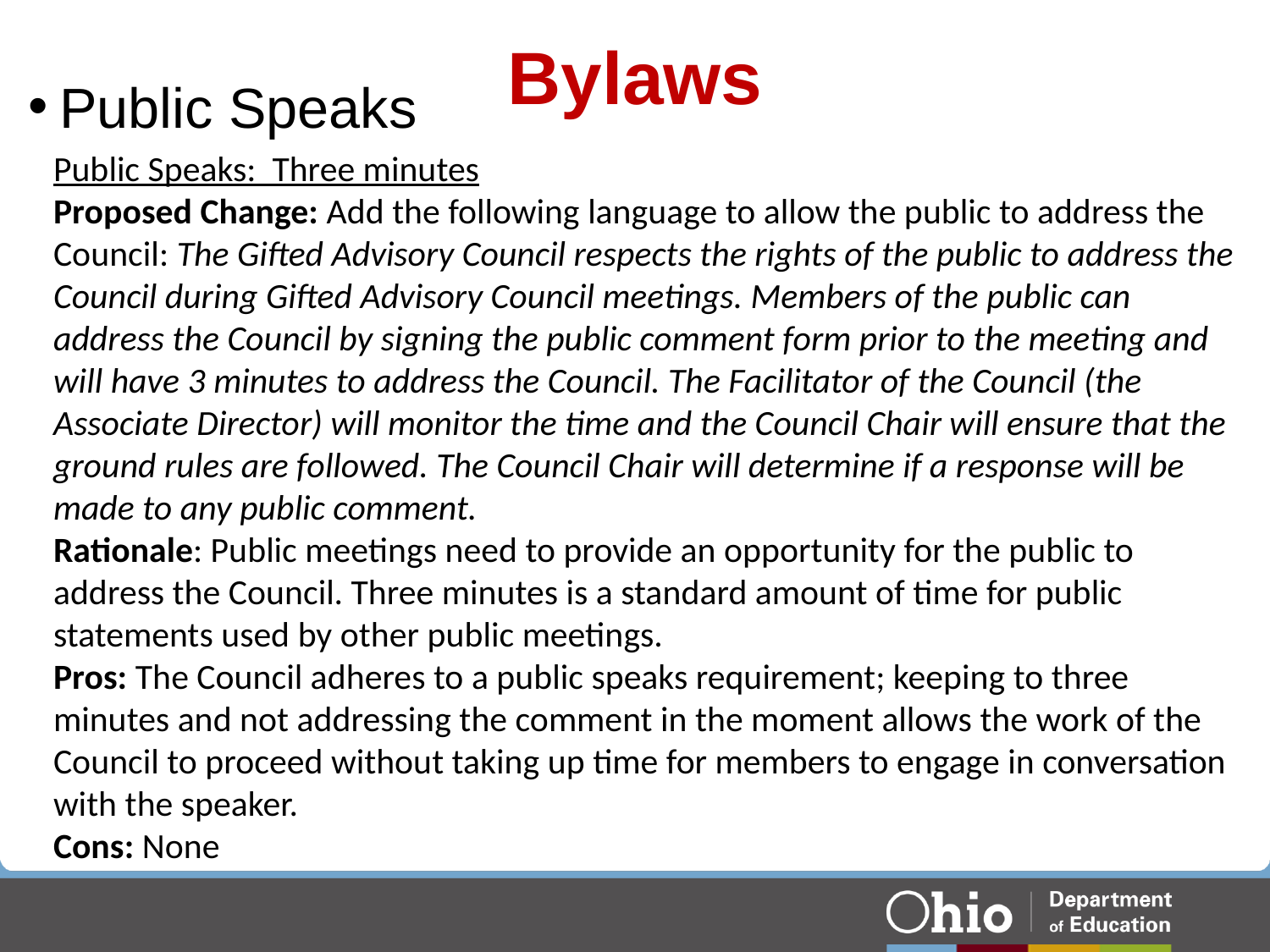

# Bylaws
Public Speaks
Public Speaks:  Three minutes
Proposed Change: Add the following language to allow the public to address the Council: The Gifted Advisory Council respects the rights of the public to address the Council during Gifted Advisory Council meetings. Members of the public can address the Council by signing the public comment form prior to the meeting and will have 3 minutes to address the Council. The Facilitator of the Council (the Associate Director) will monitor the time and the Council Chair will ensure that the ground rules are followed. The Council Chair will determine if a response will be made to any public comment.
Rationale: Public meetings need to provide an opportunity for the public to address the Council. Three minutes is a standard amount of time for public statements used by other public meetings.
Pros: The Council adheres to a public speaks requirement; keeping to three minutes and not addressing the comment in the moment allows the work of the Council to proceed without taking up time for members to engage in conversation with the speaker.
Cons: None